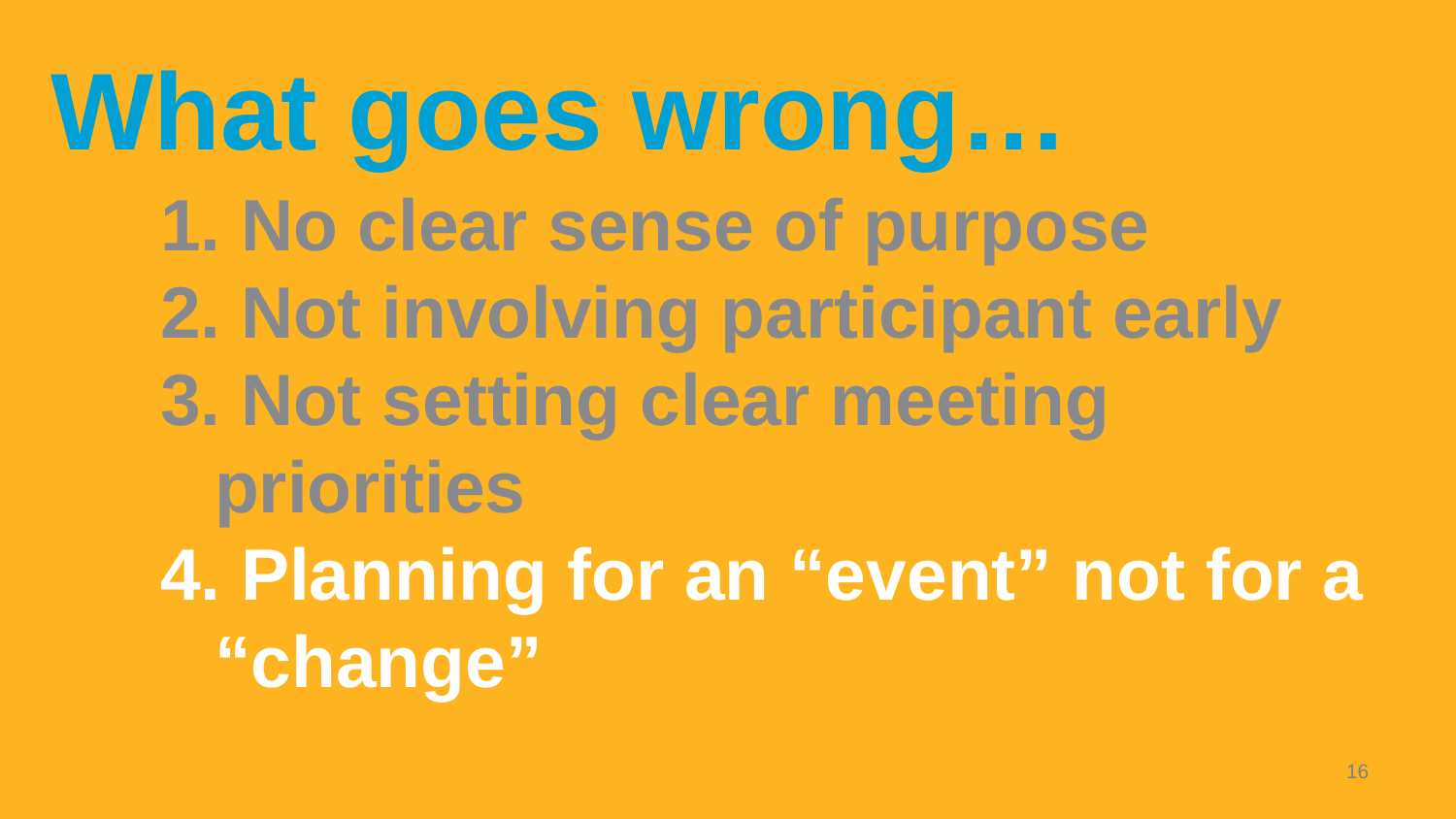

# What goes wrong…
 No clear sense of purpose
 Not involving participant early
 Not setting clear meeting priorities
 Planning for an “event” not for a “change”
16